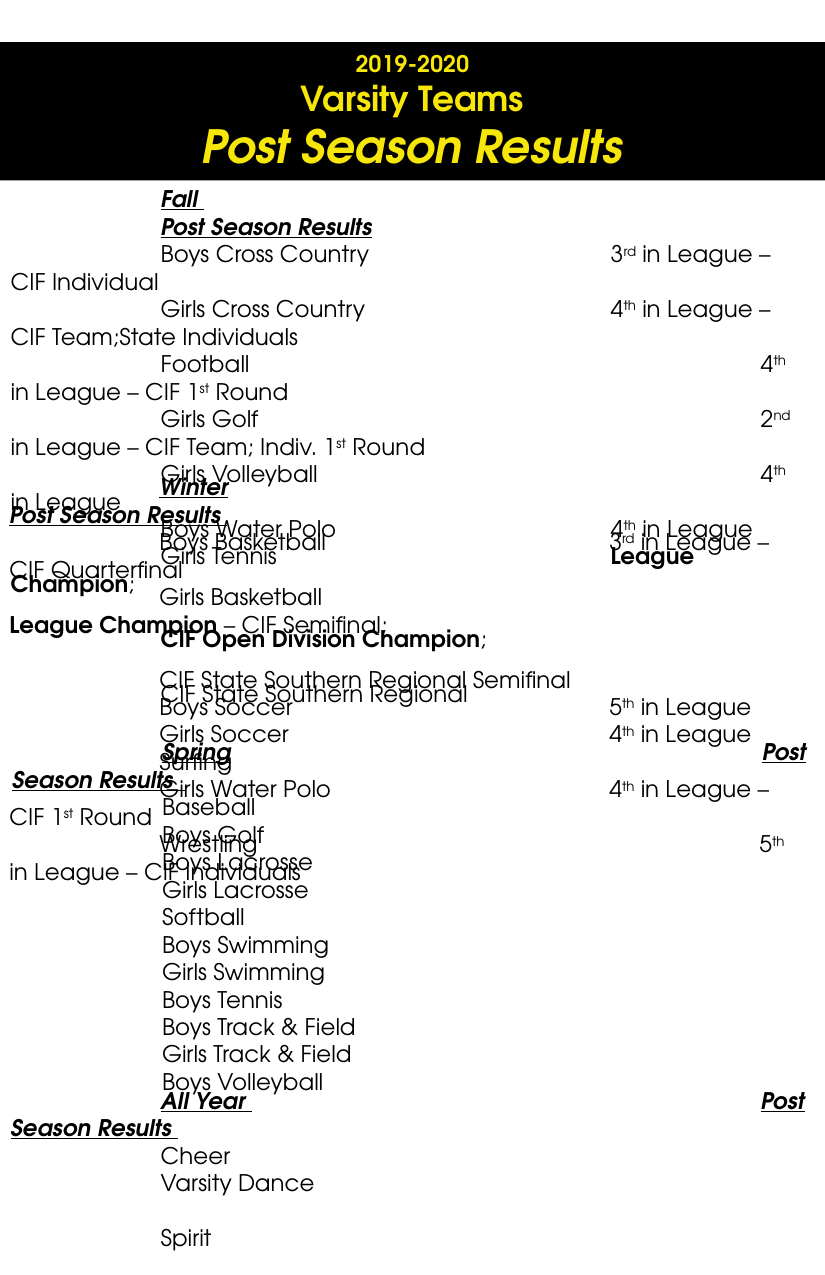

2019-2020
Varsity Teams
Post Season Results
	Fall 					Post Season Results
	Boys Cross Country		3rd in League – CIF Individual
	Girls Cross Country		4th in League – CIF Team;State Individuals
	Football				4th in League – CIF 1st Round
	Girls Golf				2nd in League – CIF Team; Indiv. 1st Round
	Girls Volleyball			4th in League
	Boys Water Polo		4th in League
	Girls Tennis			League Champion;
						CIF Open Division Champion;
						CIF State Southern Regional
	Winter				Post Season Results
	Boys Basketball 		3rd in League – CIF Quarterfinal
	Girls Basketball			League Champion – CIF Semifinal;
						CIF State Southern Regional Semifinal
	Boys Soccer			5th in League
	Girls Soccer			4th in League
	Surfing
	Girls Water Polo		4th in League – CIF 1st Round
	Wrestling				5th in League – CIF Individuals
	Spring				Post Season Results
	Baseball
	Boys Golf
	Boys Lacrosse
	Girls Lacrosse
	Softball
	Boys Swimming
	Girls Swimming
	Boys Tennis
	Boys Track & Field
	Girls Track & Field
	Boys Volleyball
	All Year 				Post Season Results
	Cheer
	Varsity Dance
	Spirit